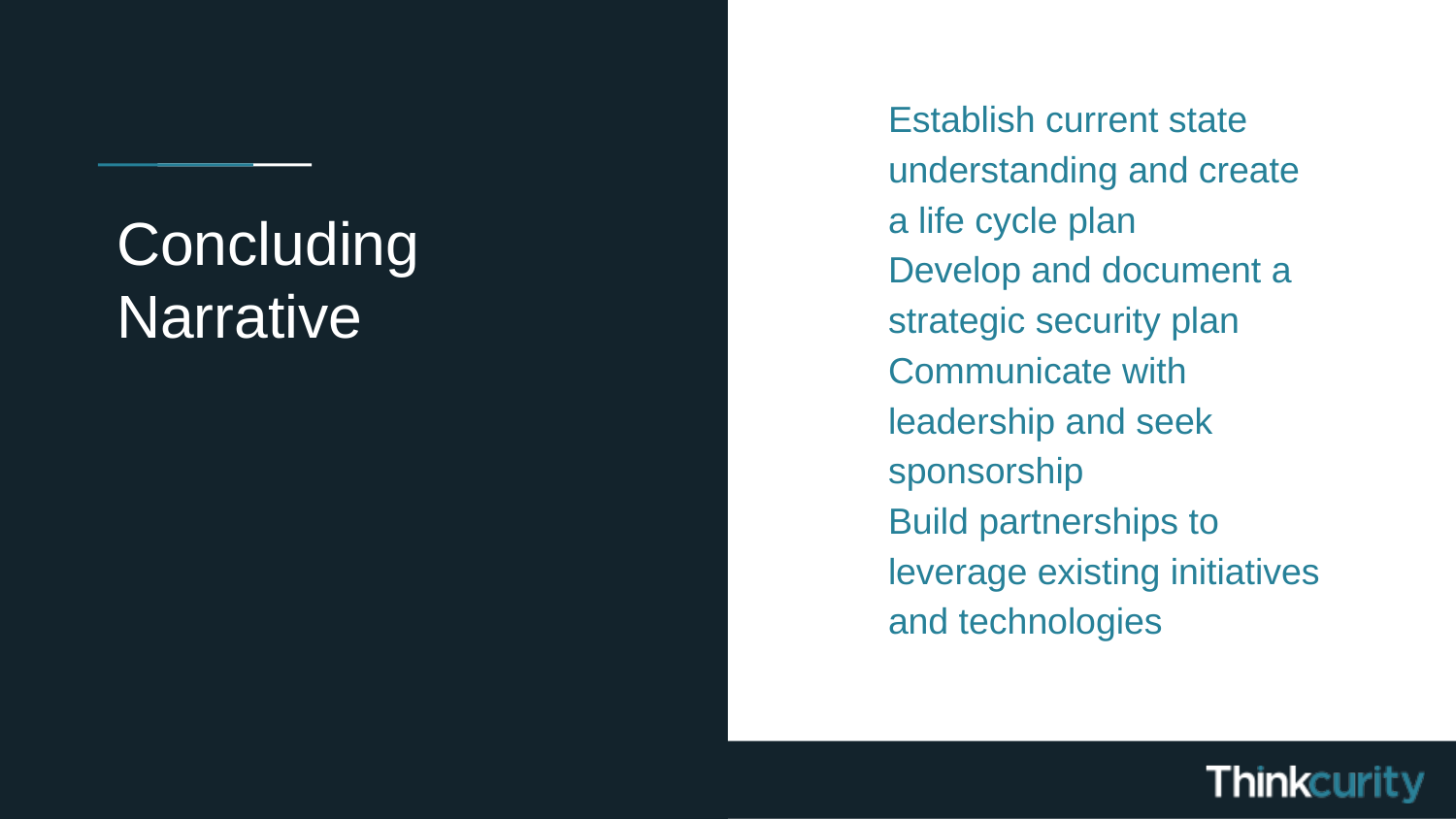

Establish current state understanding and create a life cycle plan
Develop and document a strategic security plan
Communicate with leadership and seek sponsorship
Build partnerships to leverage existing initiatives and technologies
# Concluding Narrative